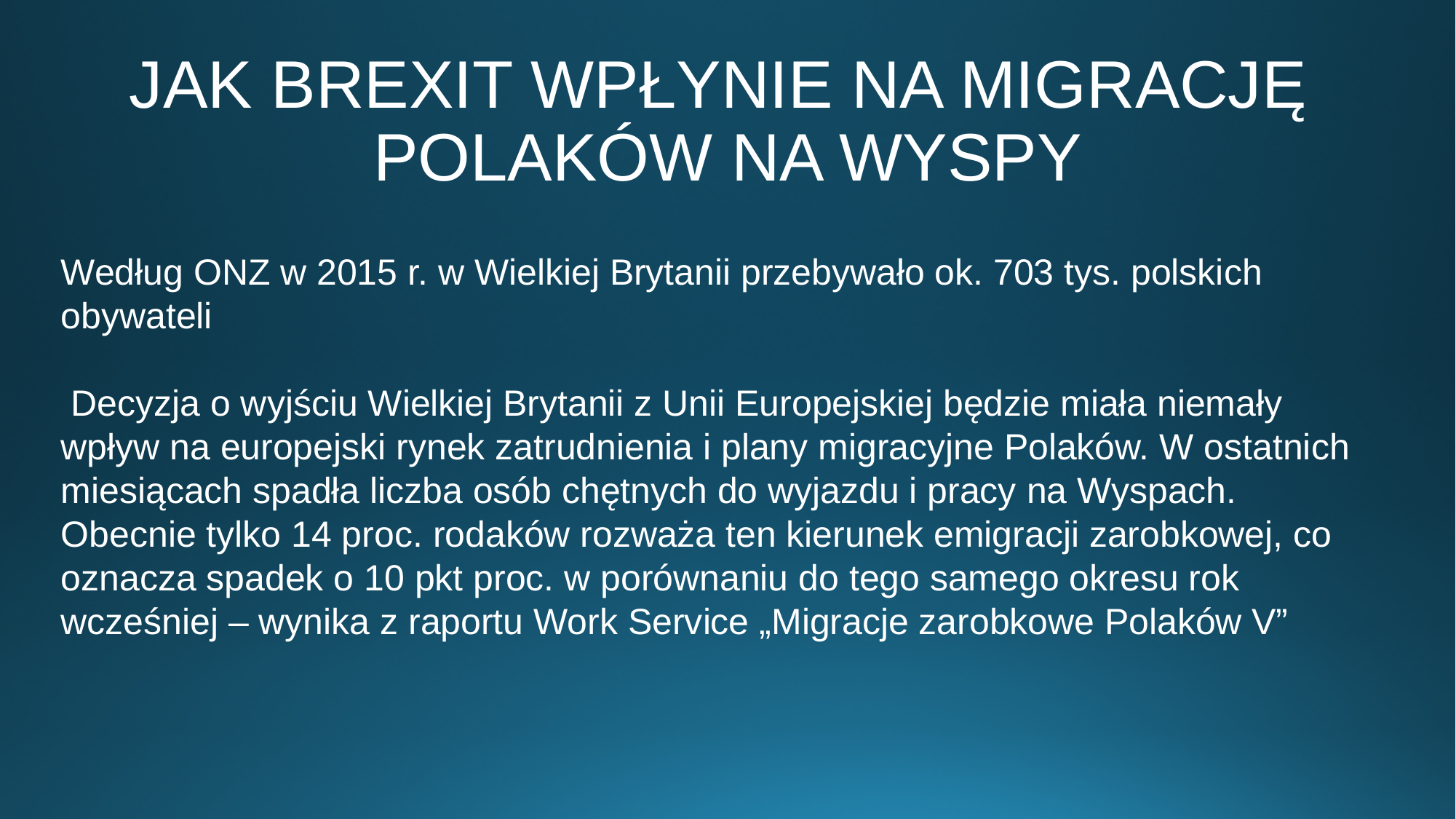

# JAK BREXIT WPŁYNIE NA MIGRACJĘ  POLAKÓW NA WYSPY
Według ONZ w 2015 r. w Wielkiej Brytanii przebywało ok. 703 tys. polskich obywateli

 Decyzja o wyjściu Wielkiej Brytanii z Unii Europejskiej będzie miała niemały wpływ na europejski rynek zatrudnienia i plany migracyjne Polaków. W ostatnich miesiącach spadła liczba osób chętnych do wyjazdu i pracy na Wyspach. Obecnie tylko 14 proc. rodaków rozważa ten kierunek emigracji zarobkowej, co oznacza spadek o 10 pkt proc. w porównaniu do tego samego okresu rok wcześniej – wynika z raportu Work Service „Migracje zarobkowe Polaków V”